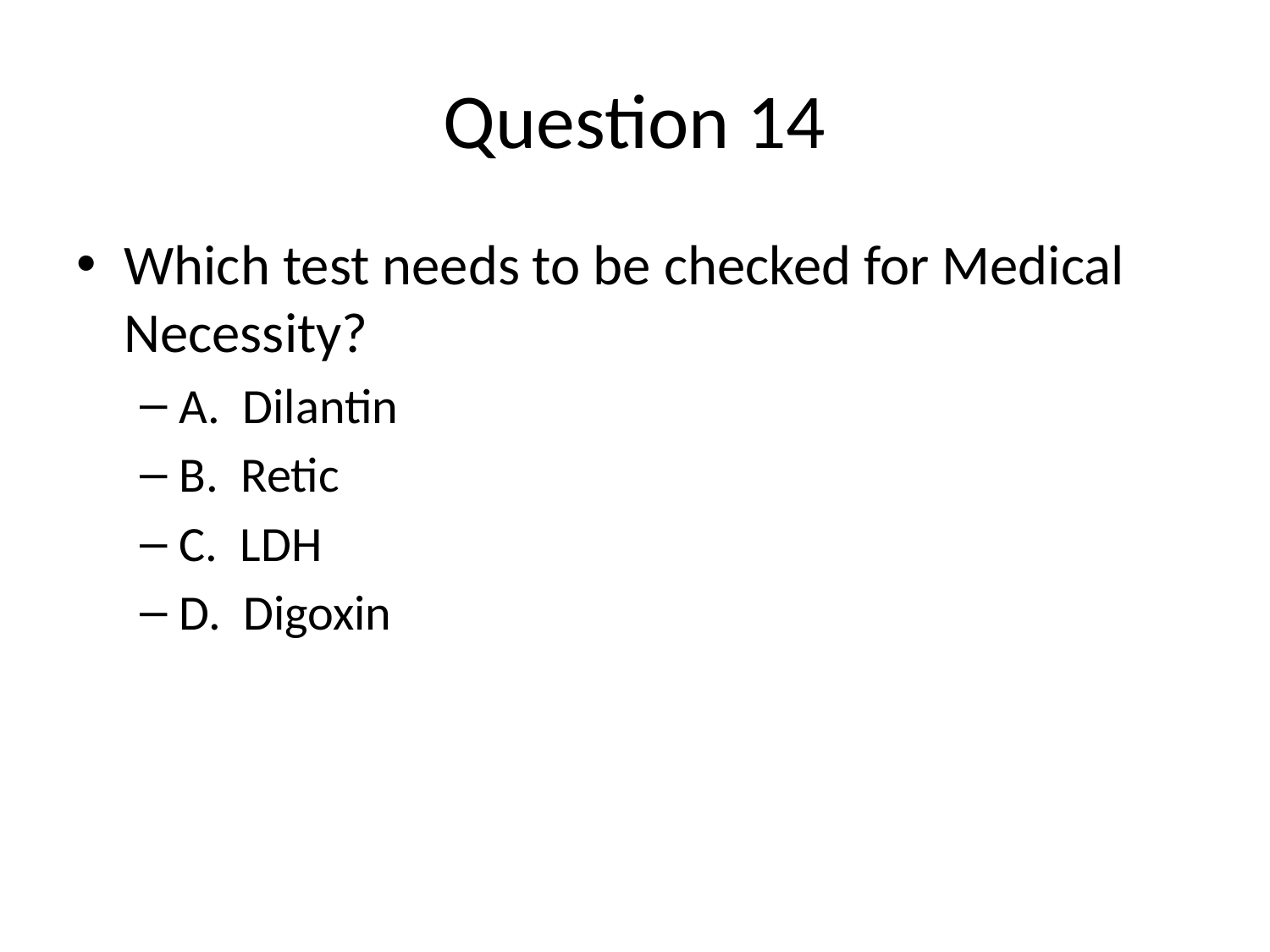

# Question 14
Which test needs to be checked for Medical Necessity?
A.  Dilantin
B.  Retic
C.  LDH
D.  Digoxin